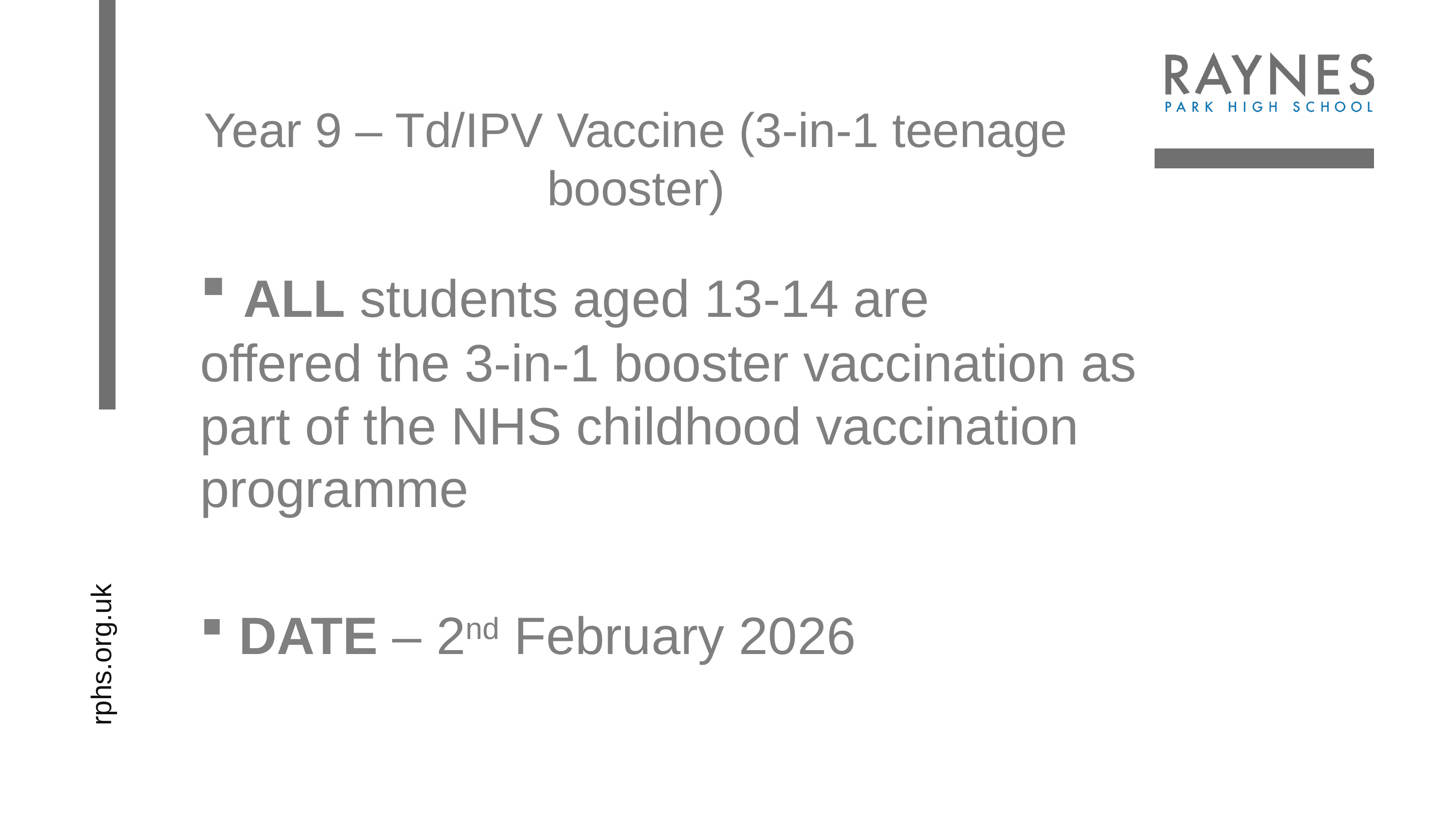

Year 9 – Td/IPV Vaccine (3-in-1 teenage booster)
 ALL students aged 13-14 are offered the 3-in-1 booster vaccination as part of the NHS childhood vaccination programme

 DATE – 2nd February 2026